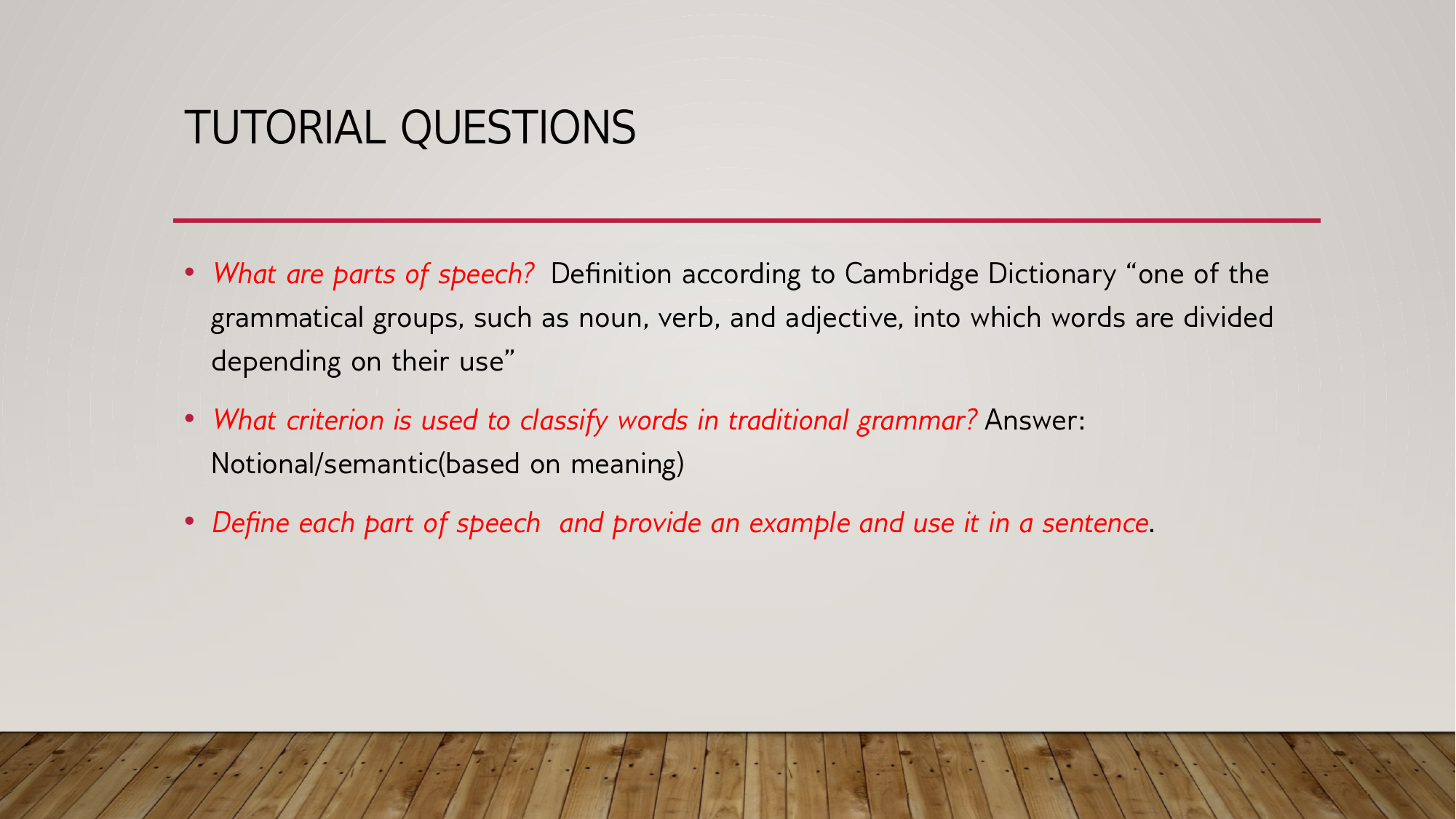

# Tutorial questions
What are parts of speech?  Definition according to Cambridge Dictionary “one of the grammatical groups, such as noun, verb, and adjective, into which words are divided depending on their use”
What criterion is used to classify words in traditional grammar? Answer: Notional/semantic(based on meaning)
Define each part of speech  and provide an example and use it in a sentence.